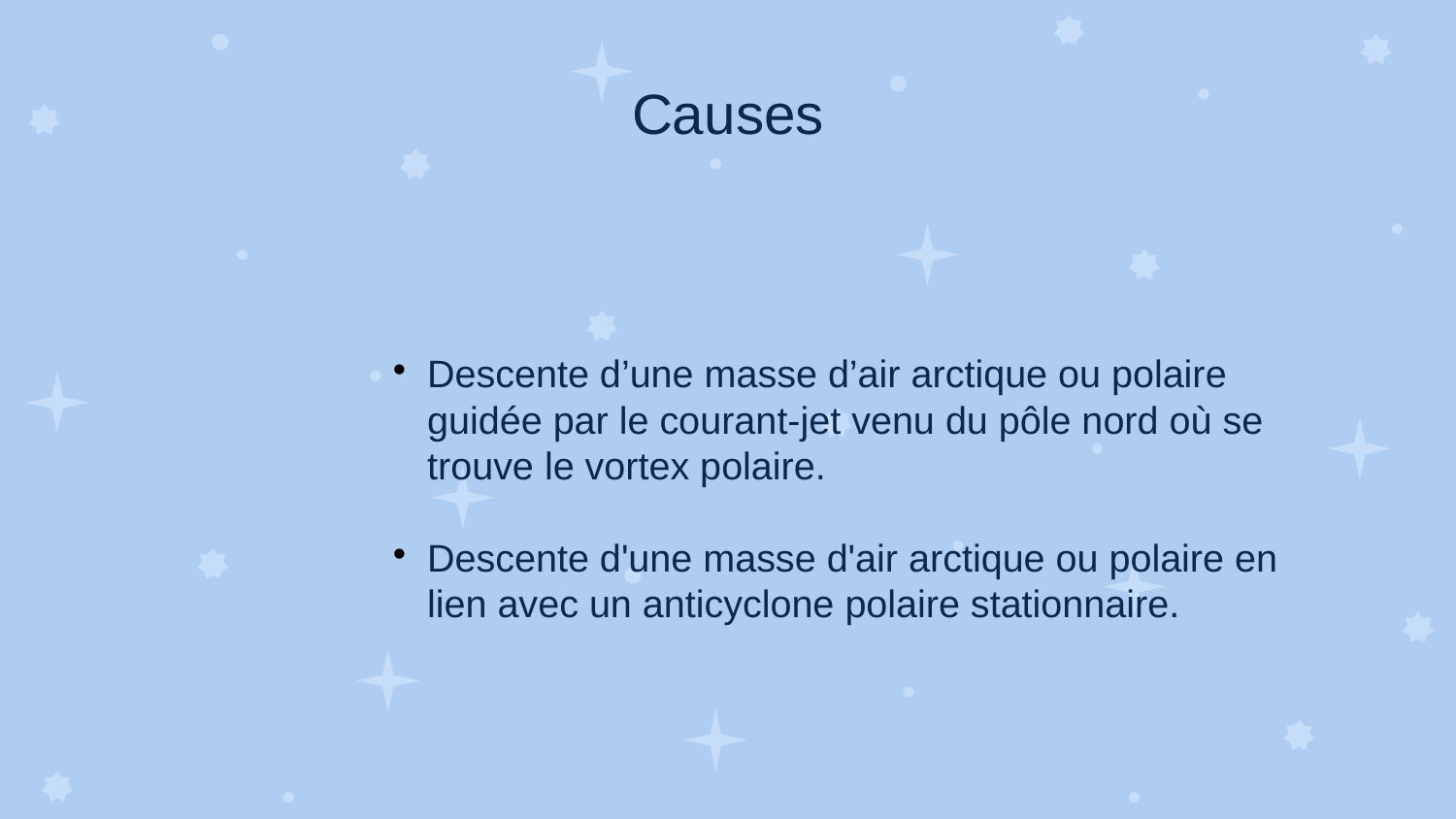

Causes
Descente d’une masse d’air arctique ou polaire guidée par le courant-jet venu du pôle nord où se trouve le vortex polaire.

Descente d'une masse d'air arctique ou polaire en lien avec un anticyclone polaire stationnaire.